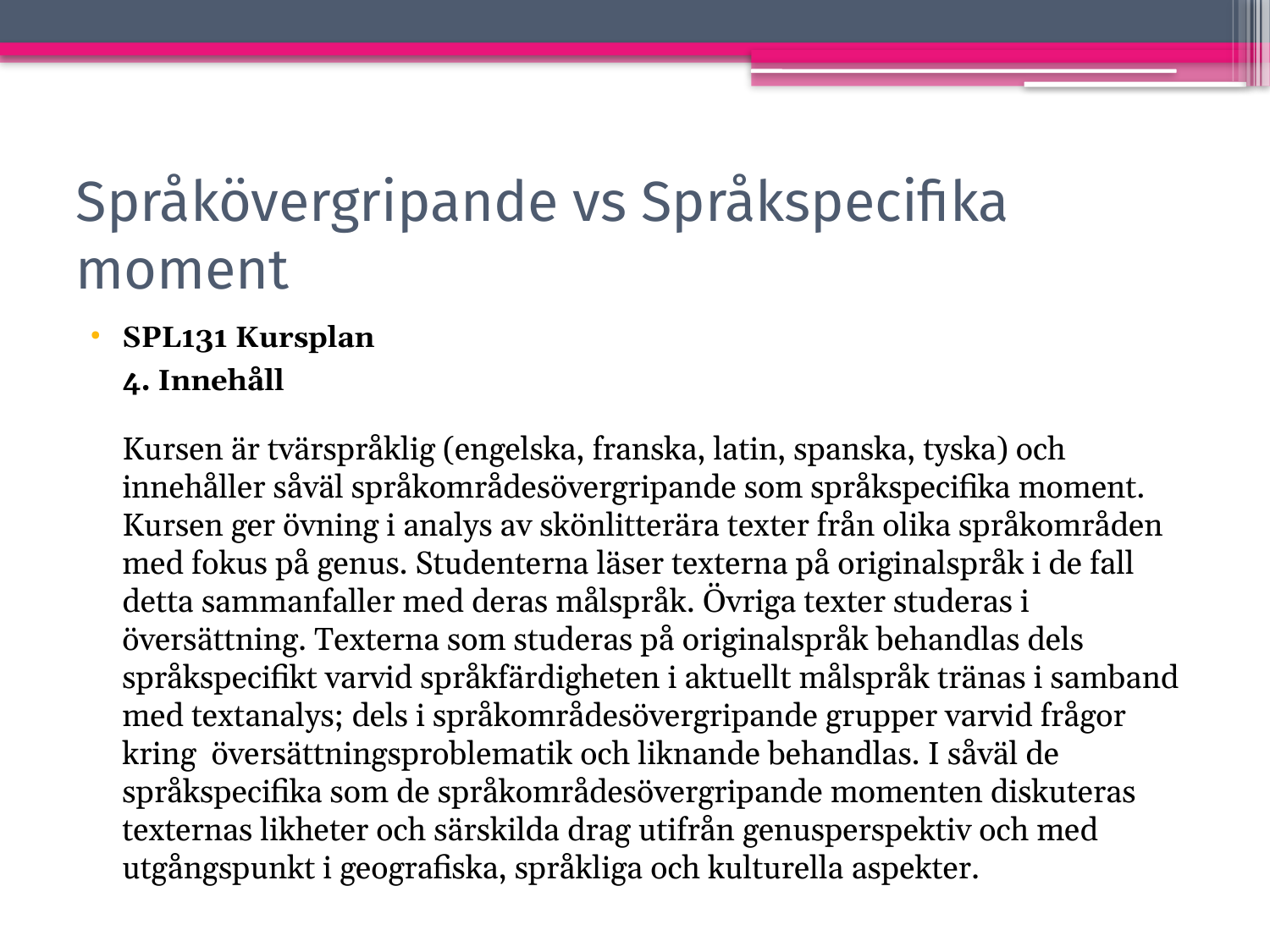

# Språkövergripande vs Språkspecifika moment
SPL131 Kursplan
	4. Innehåll
Kursen är tvärspråklig (engelska, franska, latin, spanska, tyska) och innehåller såväl språkområdesövergripande som språkspecifika moment. Kursen ger övning i analys av skönlitterära texter från olika språkområden med fokus på genus. Studenterna läser texterna på originalspråk i de fall detta sammanfaller med deras målspråk. Övriga texter studeras i översättning. Texterna som studeras på originalspråk behandlas dels språkspecifikt varvid språkfärdigheten i aktuellt målspråk tränas i samband med textanalys; dels i språkområdesövergripande grupper varvid frågor kring  översättningsproblematik och liknande behandlas. I såväl de språkspecifika som de språkområdesövergripande momenten diskuteras texternas likheter och särskilda drag utifrån genusperspektiv och med utgångspunkt i geografiska, språkliga och kulturella aspekter.